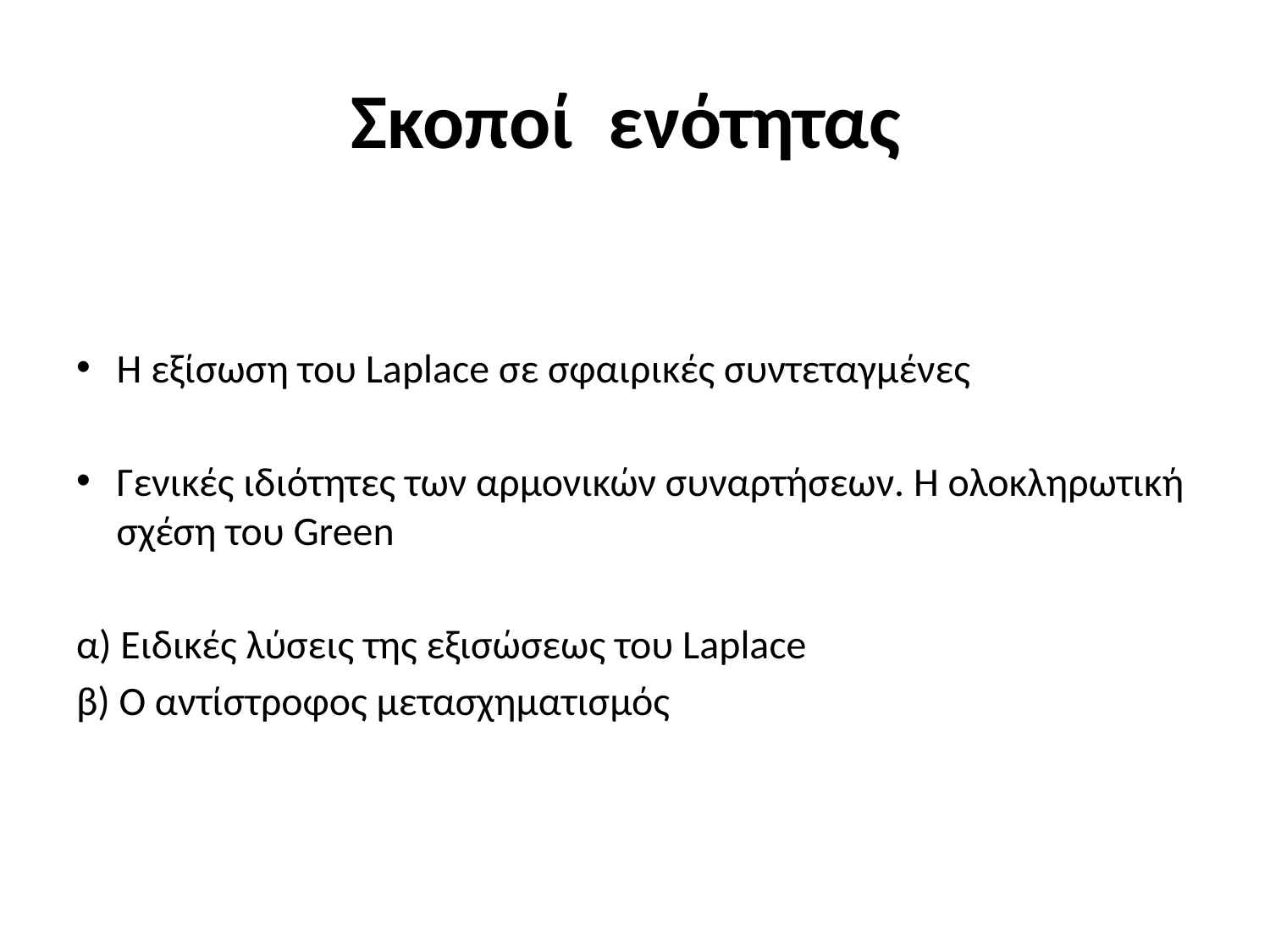

# Σκοποί  ενότητας

Η εξίσωση του Laplace σε σφαιρικές συντεταγμένες

Γενικές ιδιότητες των αρμονικών συναρτήσεων. Η ολοκληρωτική σχέση του Green

α) Ειδικές λύσεις της εξισώσεως του Laplace
β) Ο αντίστροφος μετασχηματισμός